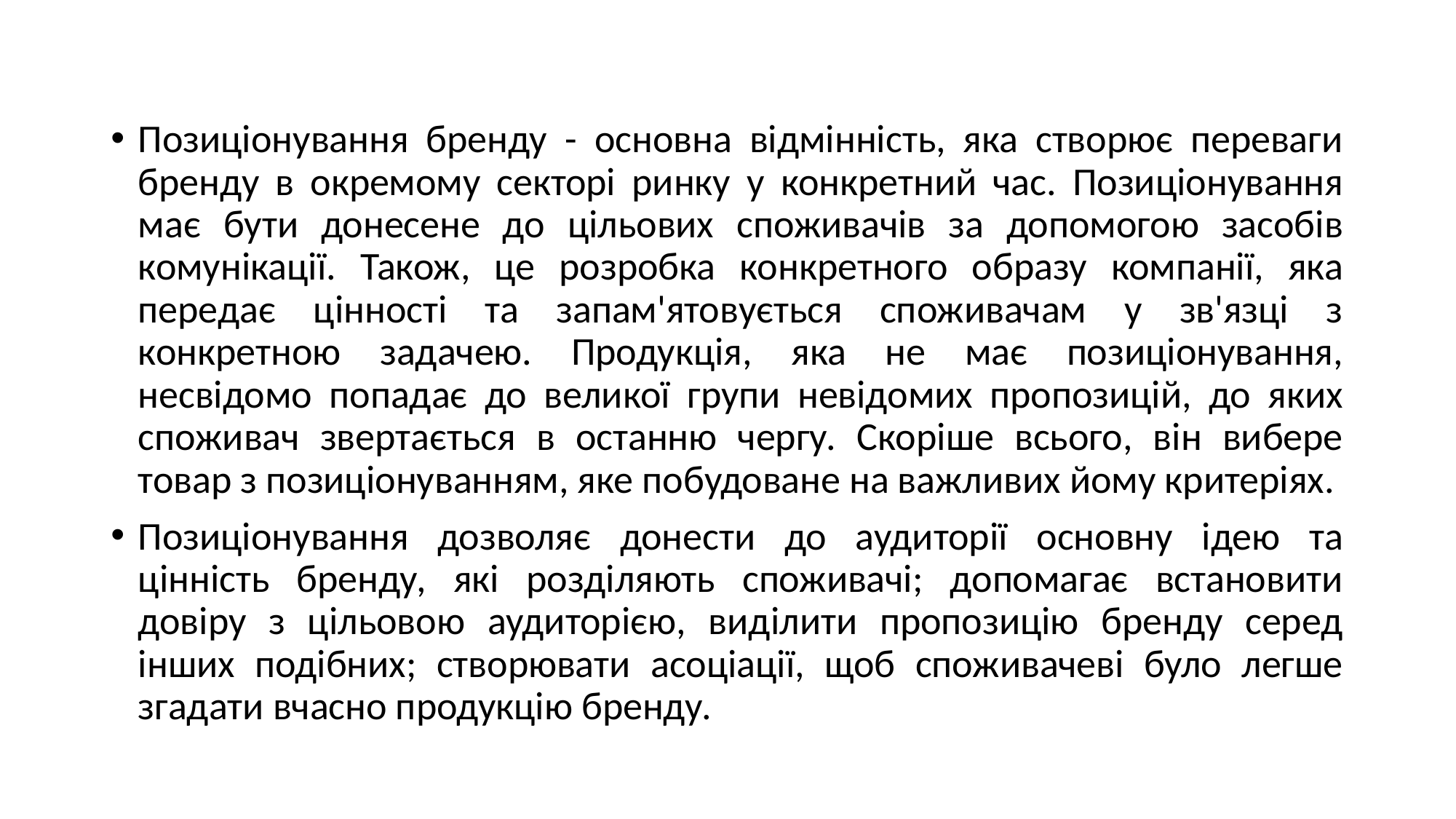

Позиціонування бренду - основна відмінність, яка створює переваги бренду в окремому секторі ринку у конкретний час. Позиціонування має бути донесене до цільових споживачів за допомогою засобів комунікації. Також, це розробка конкретного образу компанії, яка передає цінності та запам'ятовується споживачам у зв'язці з конкретною задачею. Продукція, яка не має позиціонування, несвідомо попадає до великої групи невідомих пропозицій, до яких споживач звертається в останню чергу. Скоріше всього, він вибере товар з позиціонуванням, яке побудоване на важливих йому критеріях.
Позиціонування дозволяє донести до аудиторії основну ідею та цінність бренду, які розділяють споживачі; допомагає встановити довіру з цільовою аудиторією, виділити пропозицію бренду серед інших подібних; створювати асоціації, щоб споживачеві було легше згадати вчасно продукцію бренду.